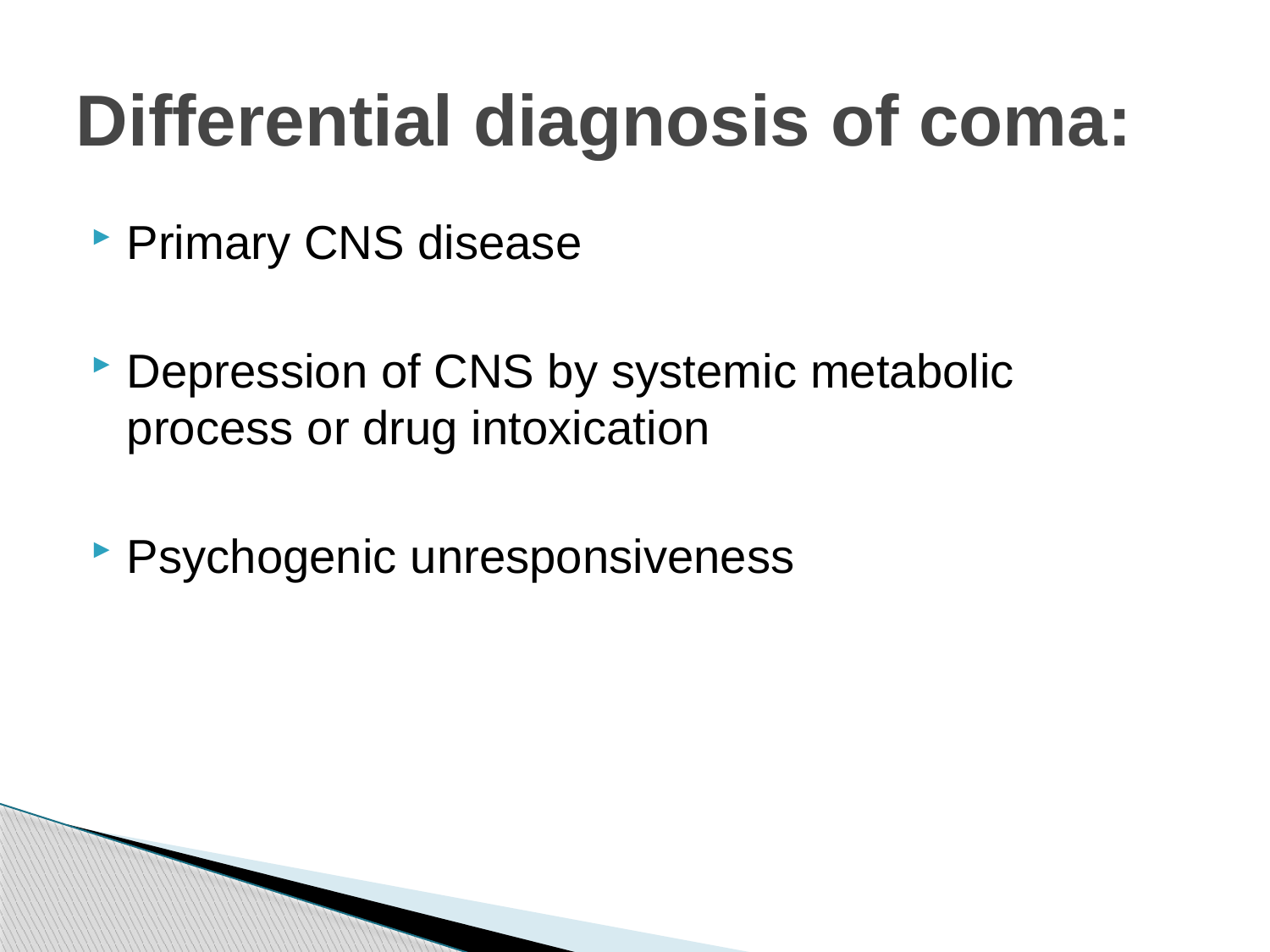

# Differential diagnosis of coma:
Primary CNS disease

Depression of CNS by systemic metabolic process or drug intoxication

Psychogenic unresponsiveness